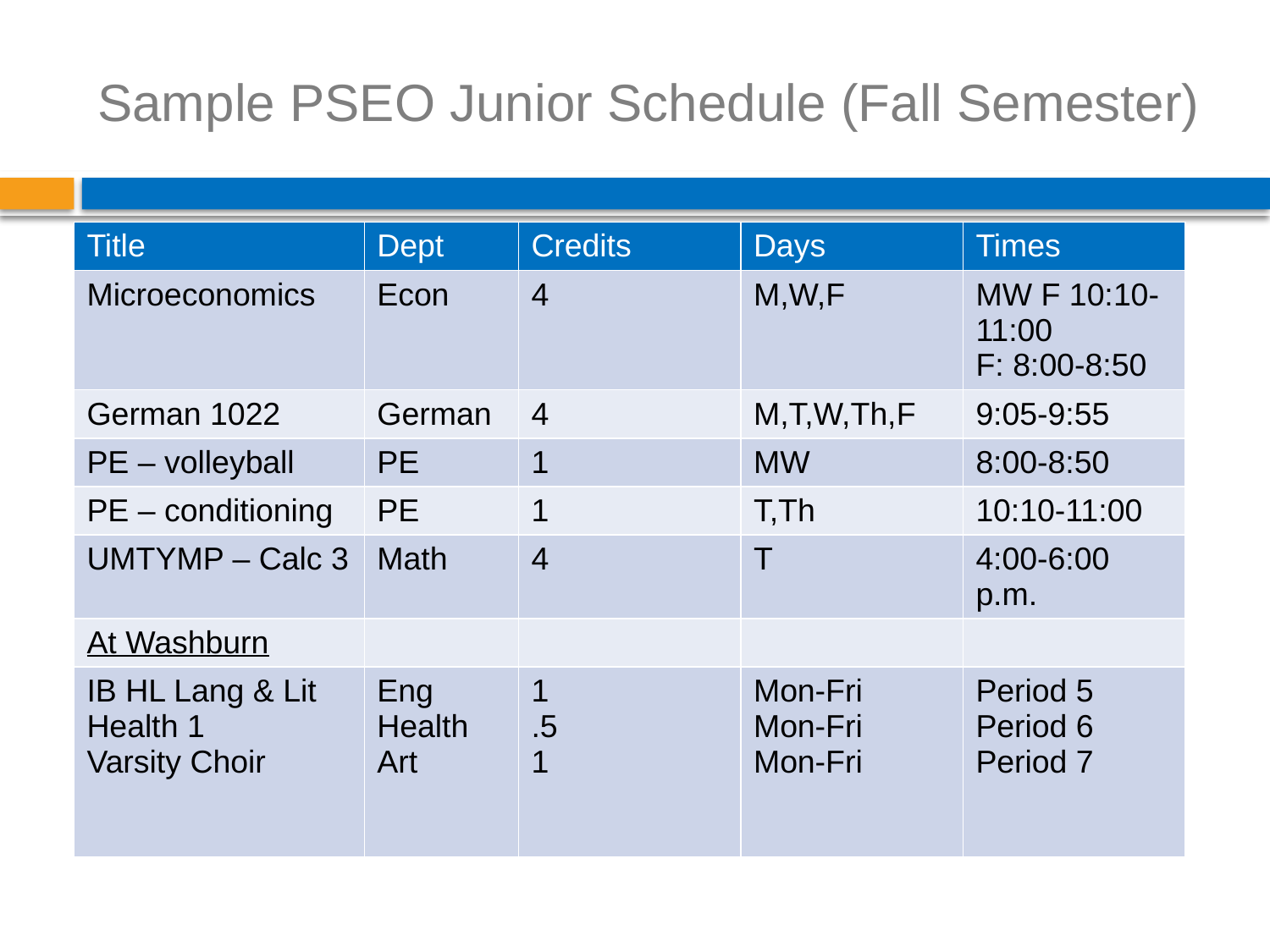

# Sample PSEO Junior Schedule (Fall Semester)
| Title | Dept | Credits | Days | Times |
| --- | --- | --- | --- | --- |
| Microeconomics | Econ | 4 | M,W,F | MW F 10:10-11:00 F: 8:00-8:50 |
| German 1022 | German | 4 | M,T,W,Th,F | 9:05-9:55 |
| PE – volleyball | PE | 1 | MW | 8:00-8:50 |
| PE – conditioning | PE | 1 | T,Th | 10:10-11:00 |
| UMTYMP – Calc 3 | Math | 4 | T | 4:00-6:00 p.m. |
| At Washburn |  |  |  |  |
| IB HL Lang & Lit Health 1 Varsity Choir | Eng Health Art | 1 .5 1 | Mon-Fri Mon-Fri Mon-Fri | Period 5 Period 6 Period 7 |